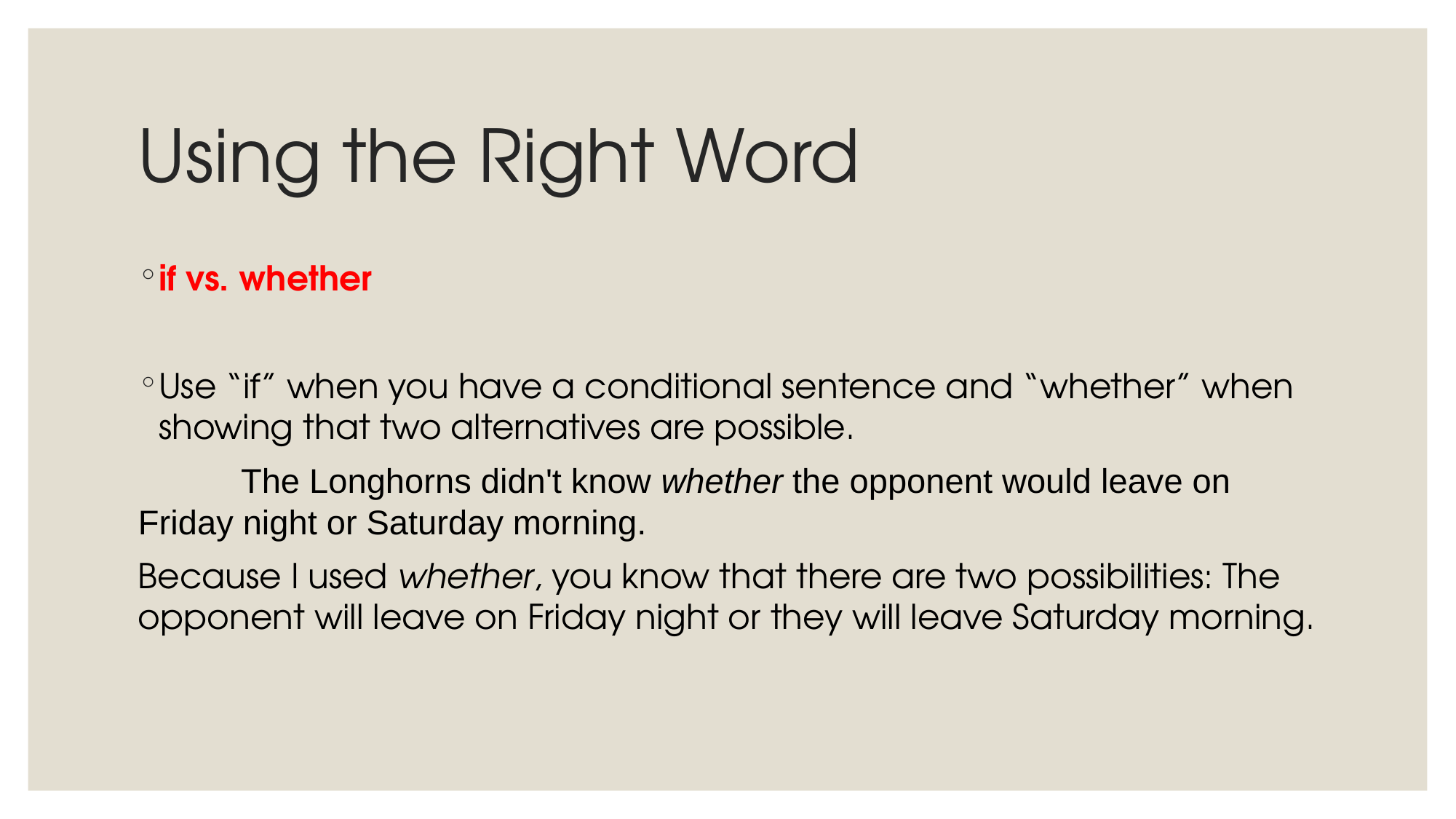

# Using the Right Word
if vs. whether

Use “if” when you have a conditional sentence and “whether” when showing that two alternatives are possible.
	The Longhorns didn't know whether the opponent would leave on Friday night or Saturday morning.
Because I used whether, you know that there are two possibilities: The opponent will leave on Friday night or they will leave Saturday morning.